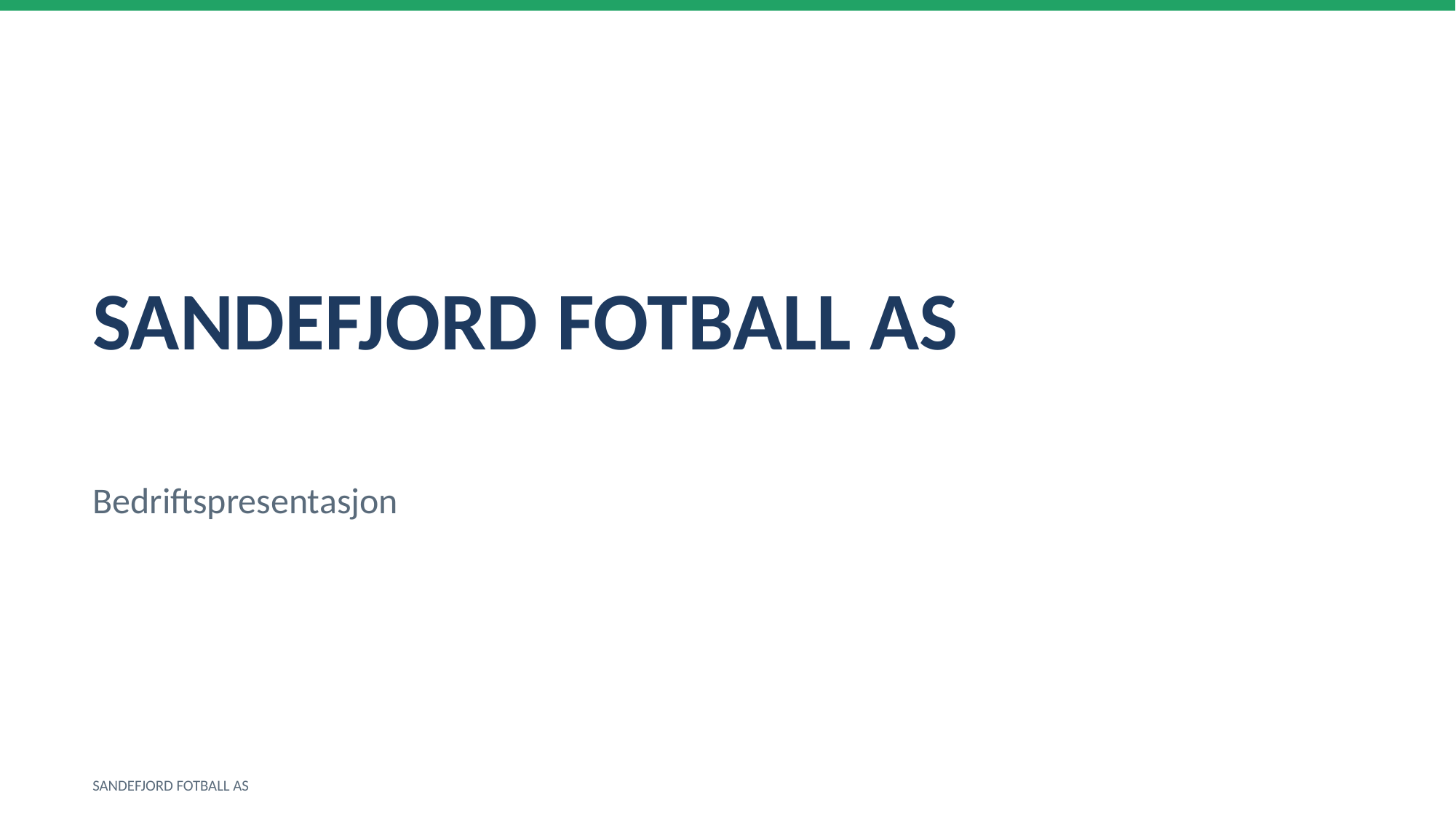

SANDEFJORD FOTBALL AS
Bedriftspresentasjon
SANDEFJORD FOTBALL AS